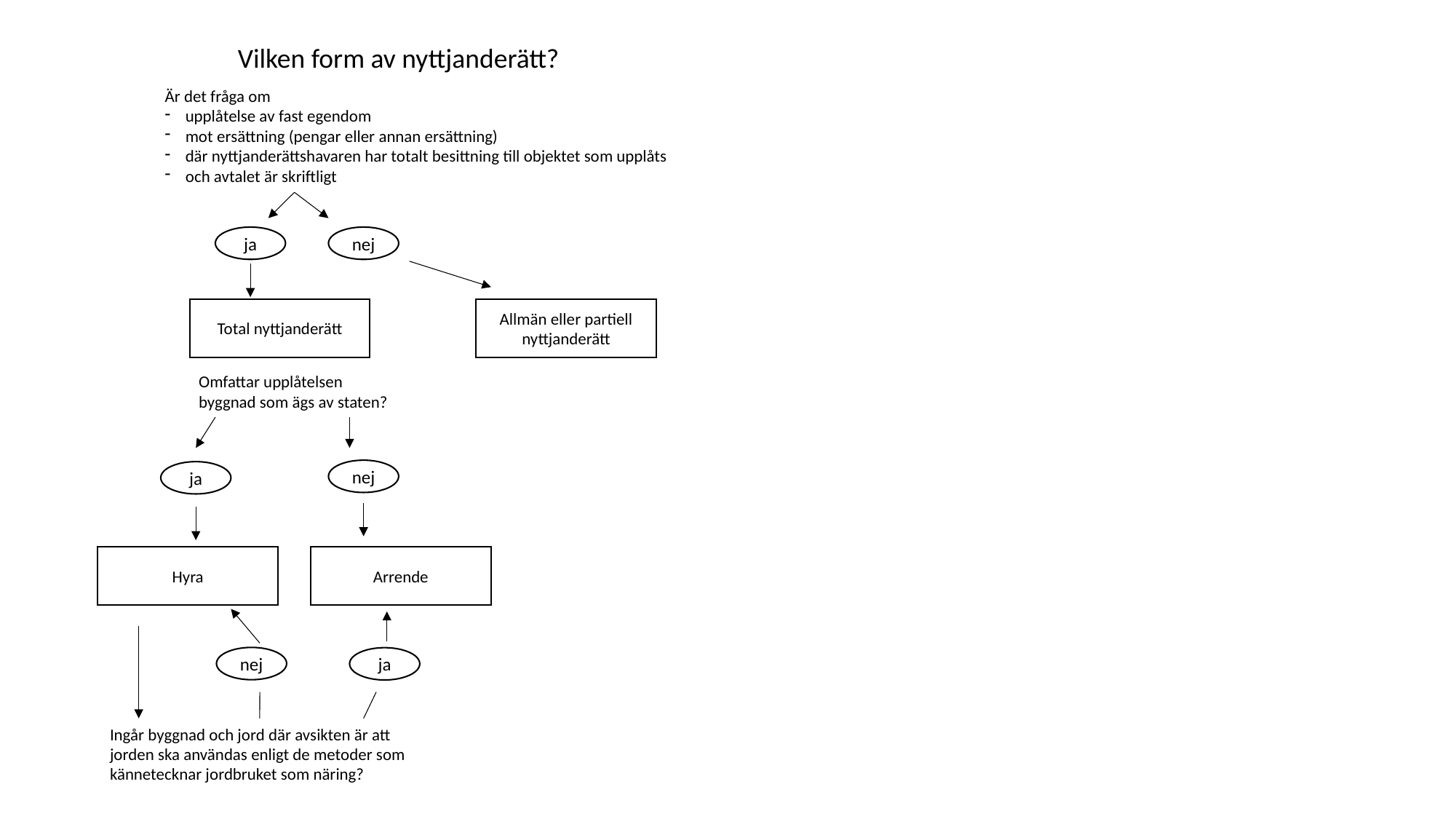

Vilken form av nyttjanderätt?
Är det fråga om
upplåtelse av fast egendom
mot ersättning (pengar eller annan ersättning)
där nyttjanderättshavaren har totalt besittning till objektet som upplåts
och avtalet är skriftligt

nej
ja
Total nyttjanderätt
Allmän eller partiell nyttjanderätt
Omfattar upplåtelsen byggnad som ägs av staten?
nej
ja
Hyra
Arrende
nej
ja
Ingår byggnad och jord där avsikten är att
jorden ska användas enligt de metoder som
kännetecknar jordbruket som näring?